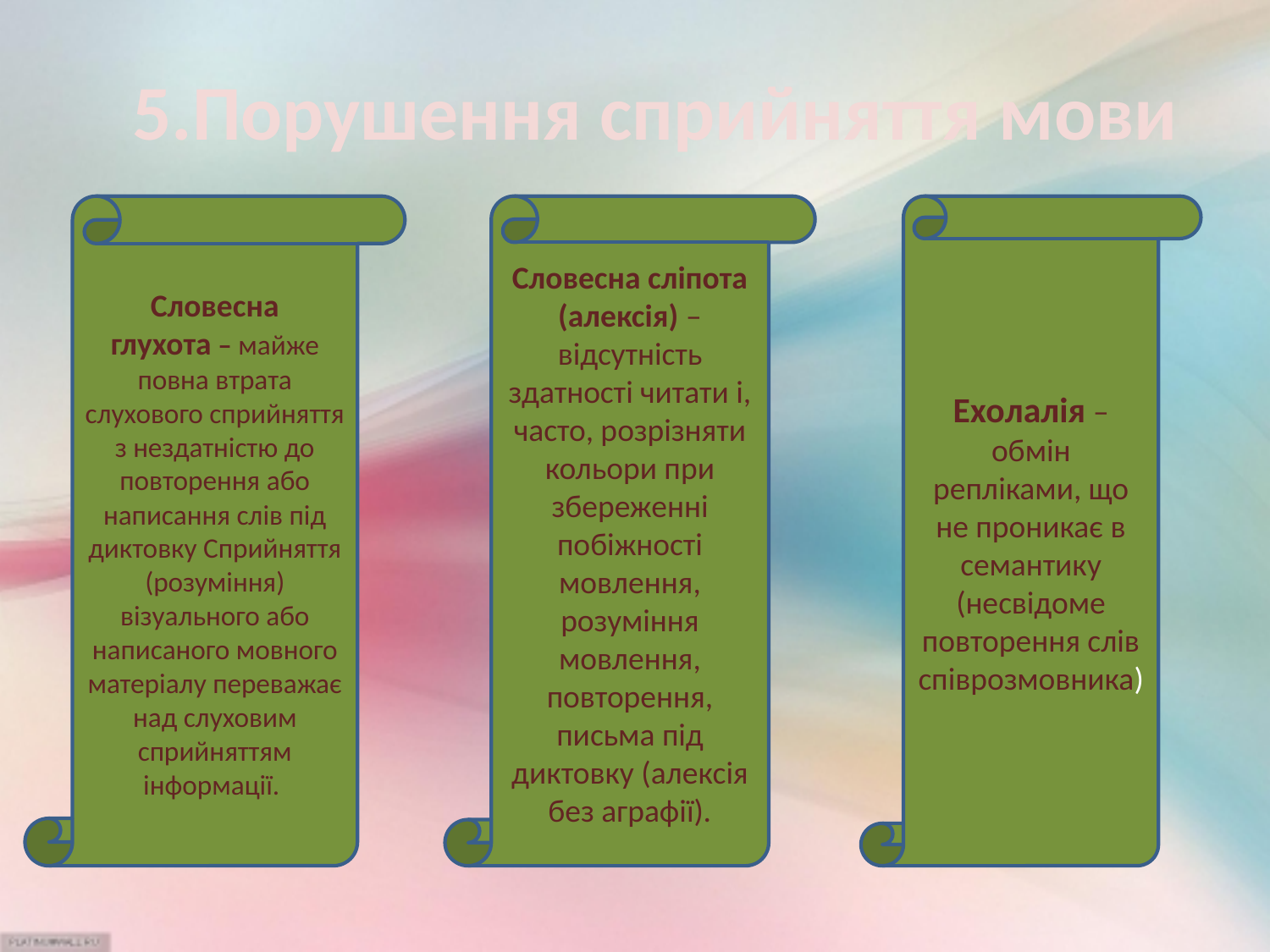

5.Порушення сприйняття мови
Словесна глухота – майже повна втрата слухового сприйняття з нездатністю до повторення або написання слів під диктовку Сприйняття (розуміння) візуального або написаного мовного матеріалу переважає над слуховим сприйняттям інформації.
Словесна сліпота (алексія) – відсутність здатності читати і, часто, розрізняти кольори при збереженні побіжності мовлення, розуміння мовлення, повторення, письма під диктовку (алексія без аграфії).
Ехолалія – обмін репліками, що не проникає в семантику (несвідоме повторення слів співрозмовника)